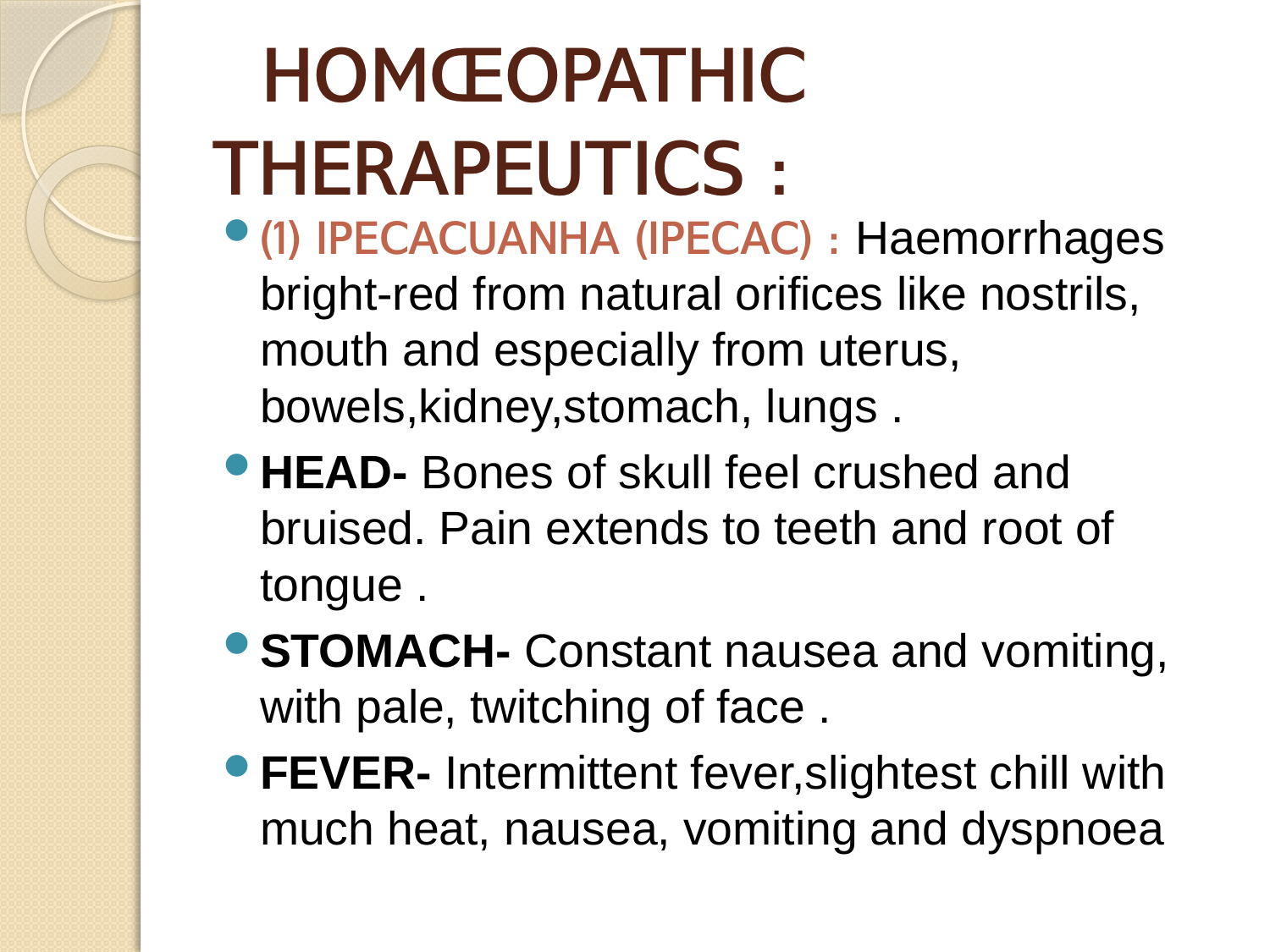

# HOMOEOPATHIC THERAPEUTICS :
(1) IPECACUANHA (IPECAC) : Haemorrhages bright-red from natural orifices like nostrils, mouth and especially from uterus, bowels,kidney,stomach, lungs .
HEAD- Bones of skull feel crushed and bruised. Pain extends to teeth and root of tongue .
STOMACH- Constant nausea and vomiting, with pale, twitching of face .
FEVER- Intermittent fever,slightest chill with much heat, nausea, vomiting and dyspnoea